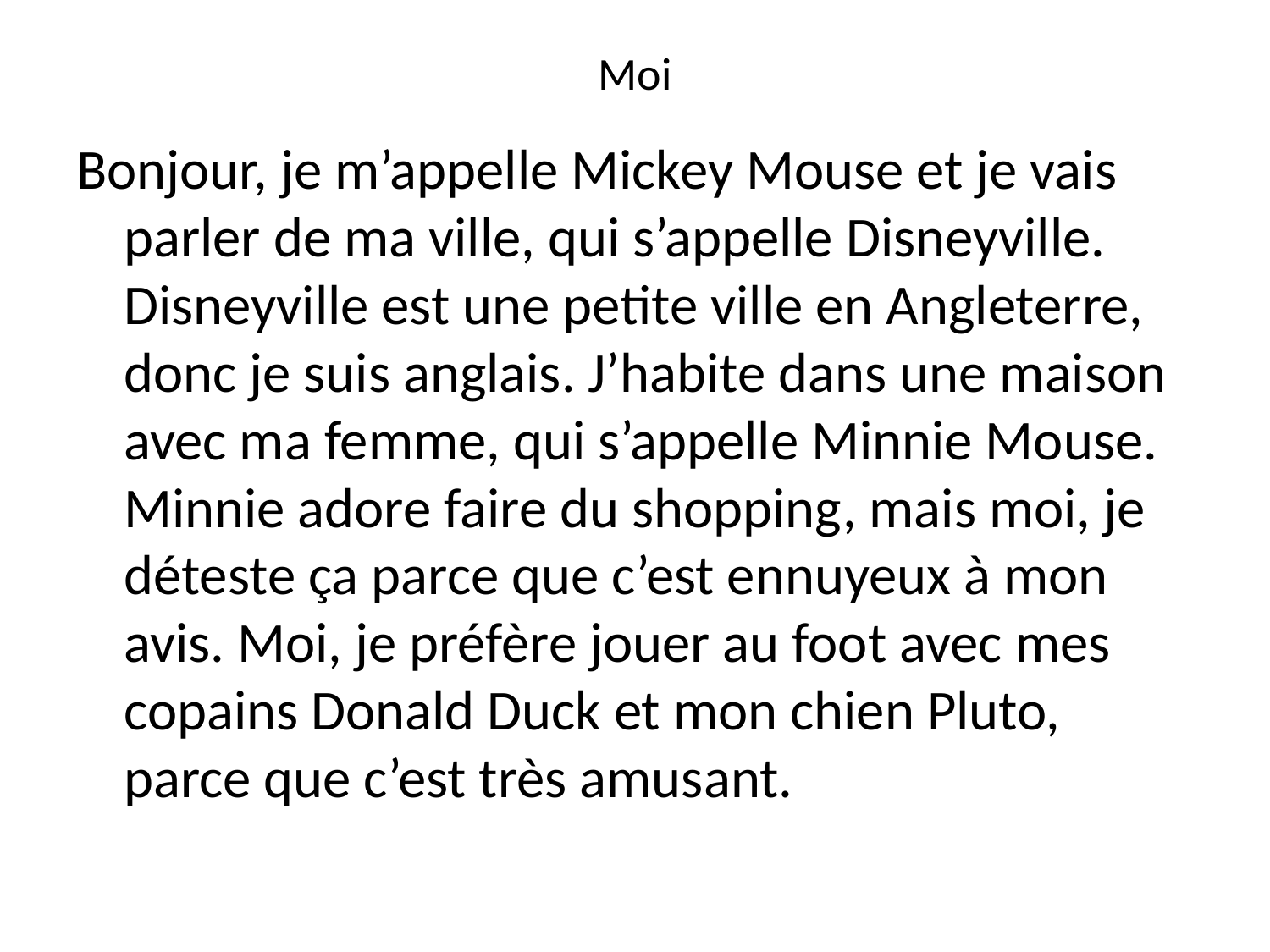

# Moi
Bonjour, je m’appelle Mickey Mouse et je vais parler de ma ville, qui s’appelle Disneyville. Disneyville est une petite ville en Angleterre, donc je suis anglais. J’habite dans une maison avec ma femme, qui s’appelle Minnie Mouse. Minnie adore faire du shopping, mais moi, je déteste ça parce que c’est ennuyeux à mon avis. Moi, je préfère jouer au foot avec mes copains Donald Duck et mon chien Pluto, parce que c’est très amusant.